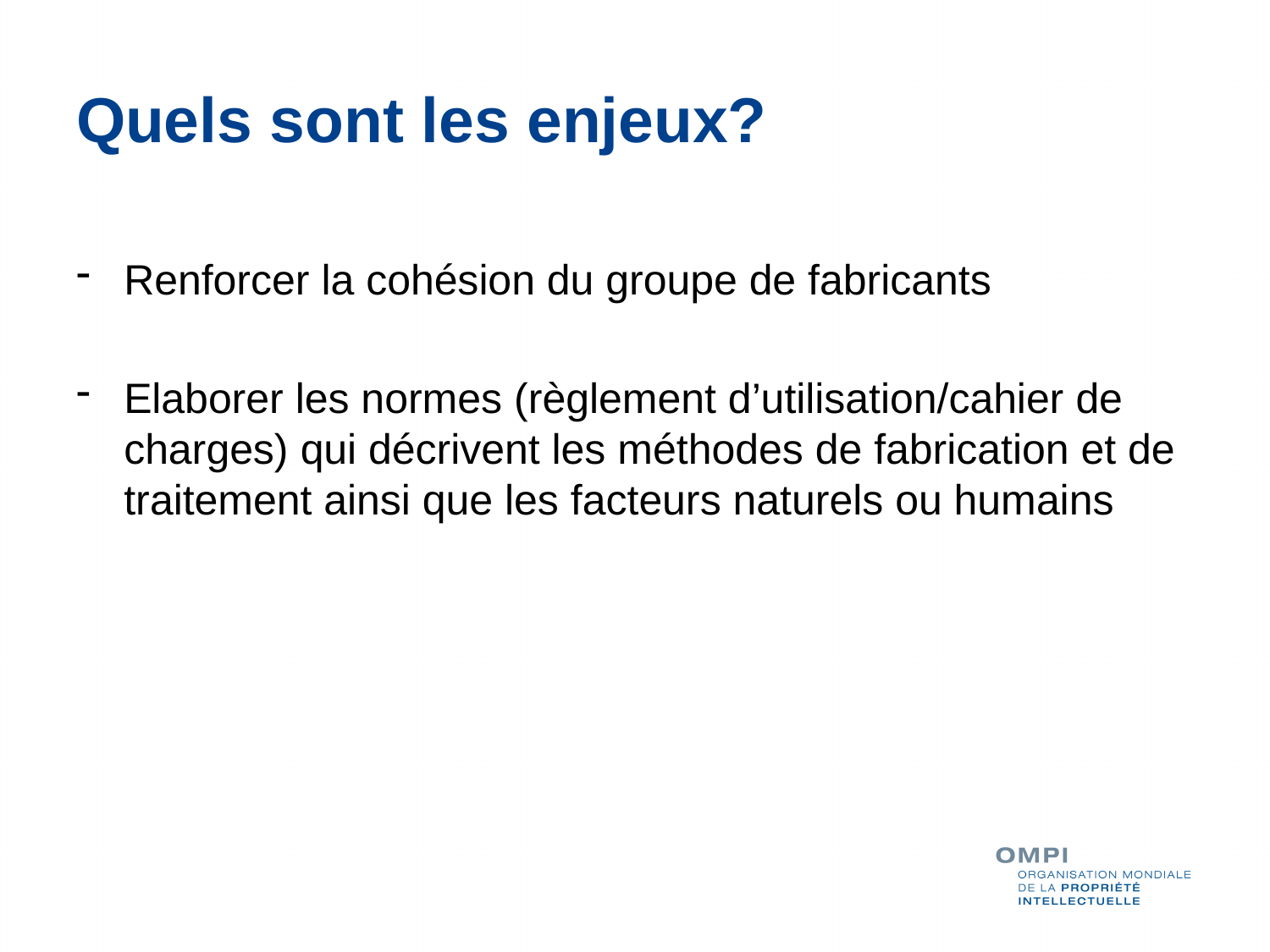

# Quels sont les enjeux?
Renforcer la cohésion du groupe de fabricants

Elaborer les normes (règlement d’utilisation/cahier de charges) qui décrivent les méthodes de fabrication et de traitement ainsi que les facteurs naturels ou humains